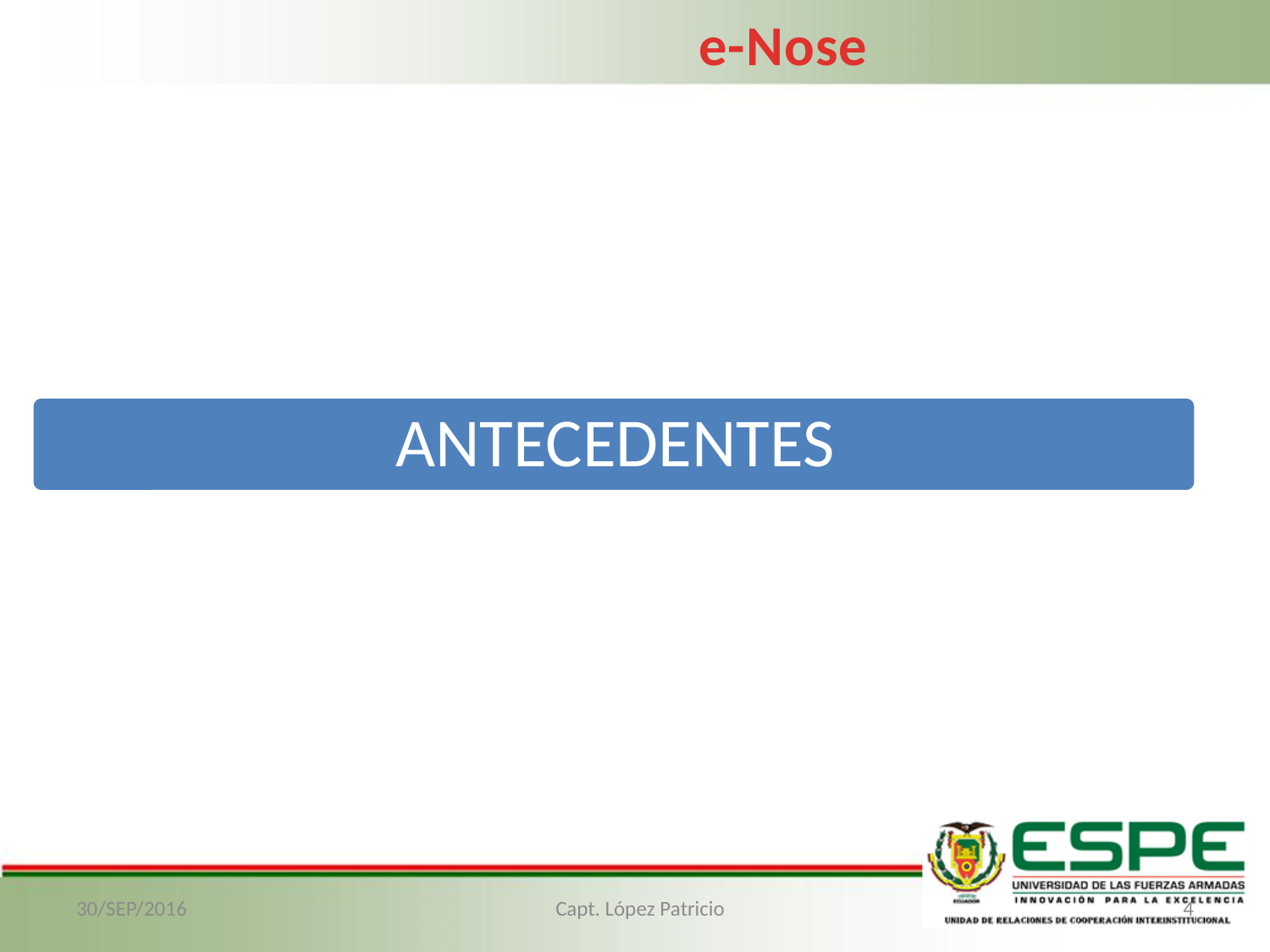

e-Nose
ANTECEDENTES
30/SEP/2016
Capt. López Patricio
4